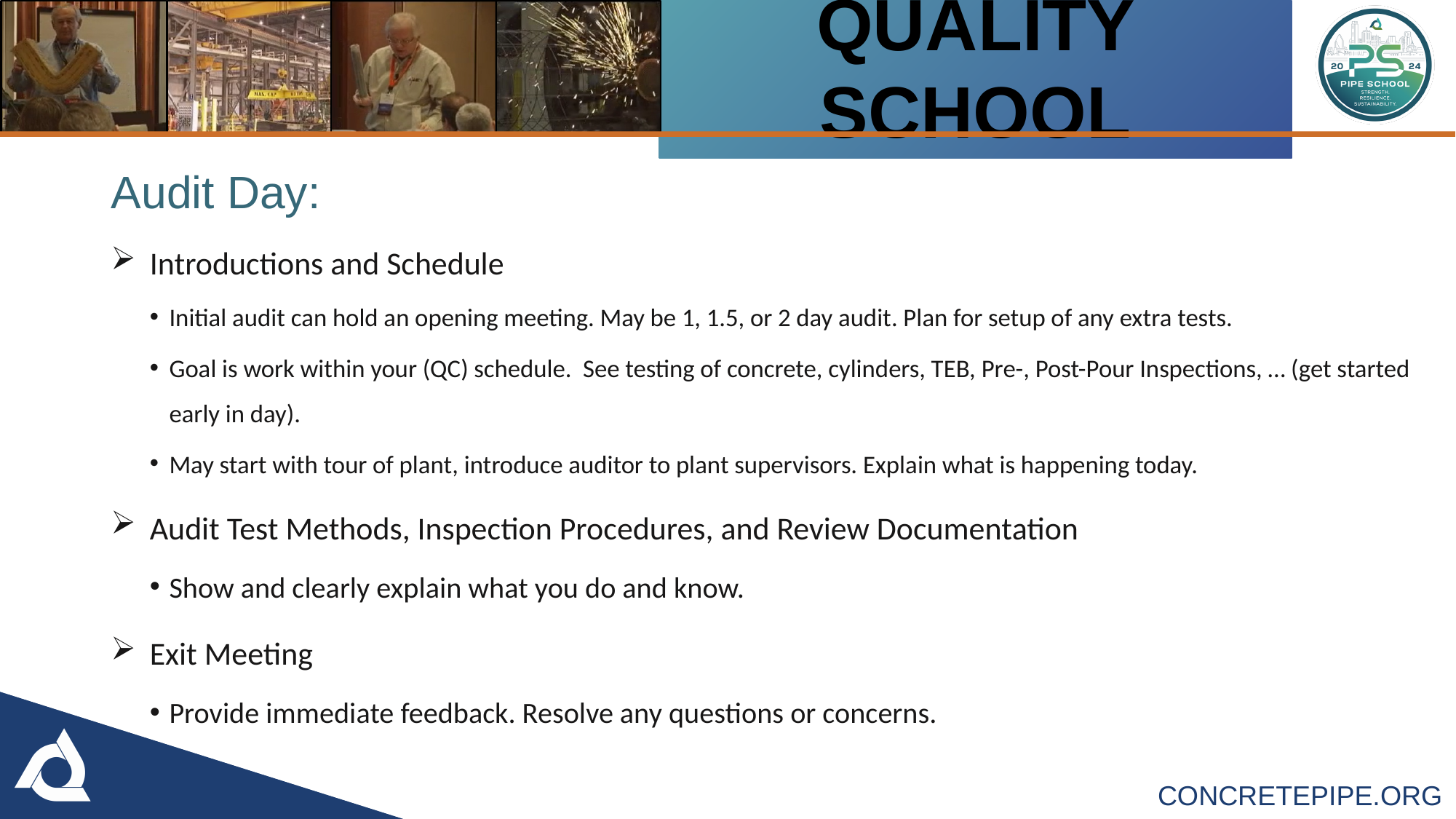

# Audit Day:
Introductions and Schedule
Initial audit can hold an opening meeting. May be 1, 1.5, or 2 day audit. Plan for setup of any extra tests.
Goal is work within your (QC) schedule.  See testing of concrete, cylinders, TEB, Pre-, Post-Pour Inspections, … (get started early in day).
May start with tour of plant, introduce auditor to plant supervisors. Explain what is happening today.
Audit Test Methods, Inspection Procedures, and Review Documentation
Show and clearly explain what you do and know.
Exit Meeting
Provide immediate feedback. Resolve any questions or concerns.